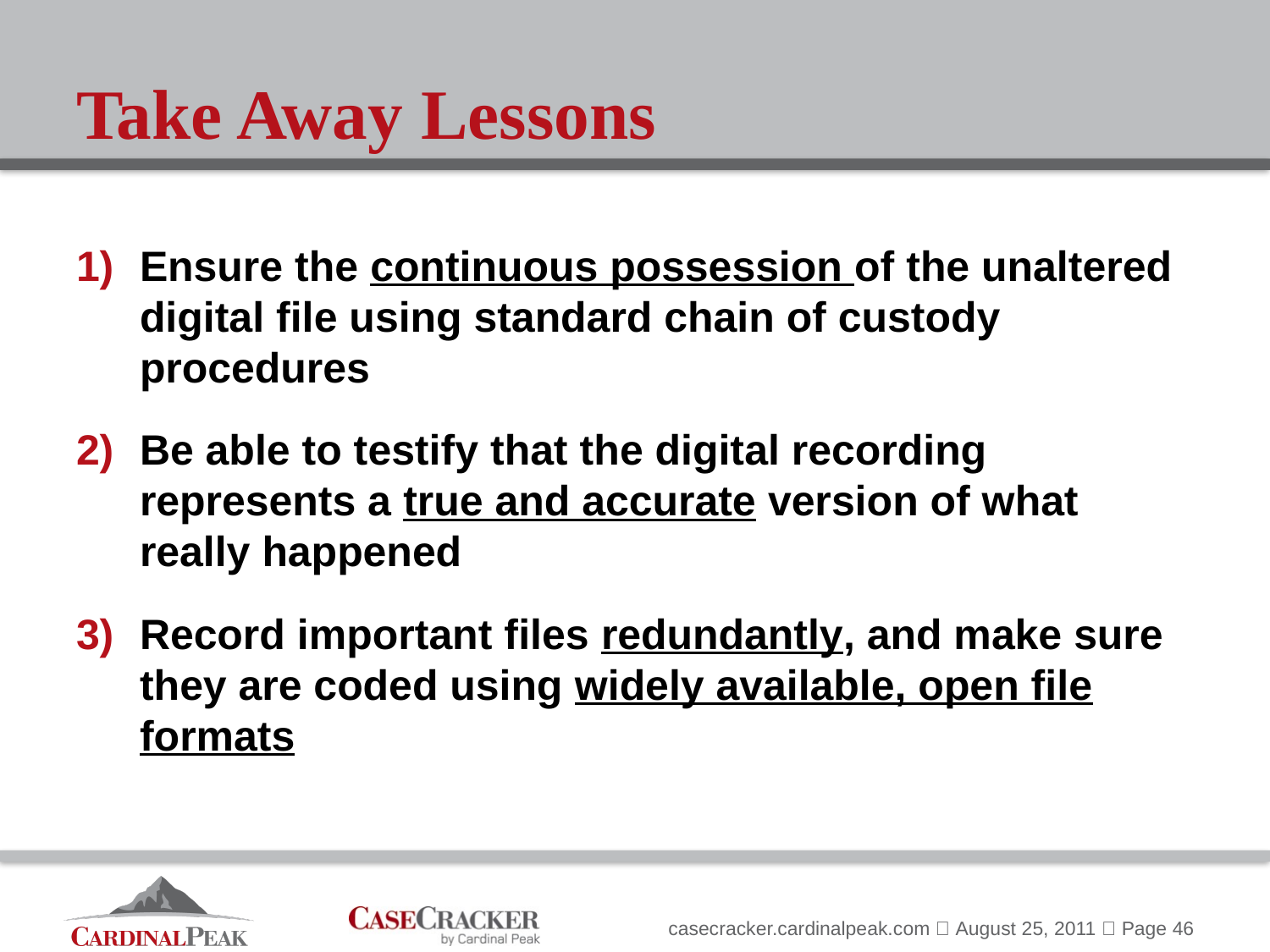

# Take Away Lessons
Ensure the continuous possession of the unaltered digital file using standard chain of custody procedures
Be able to testify that the digital recording represents a true and accurate version of what really happened
Record important files redundantly, and make sure they are coded using widely available, open file formats